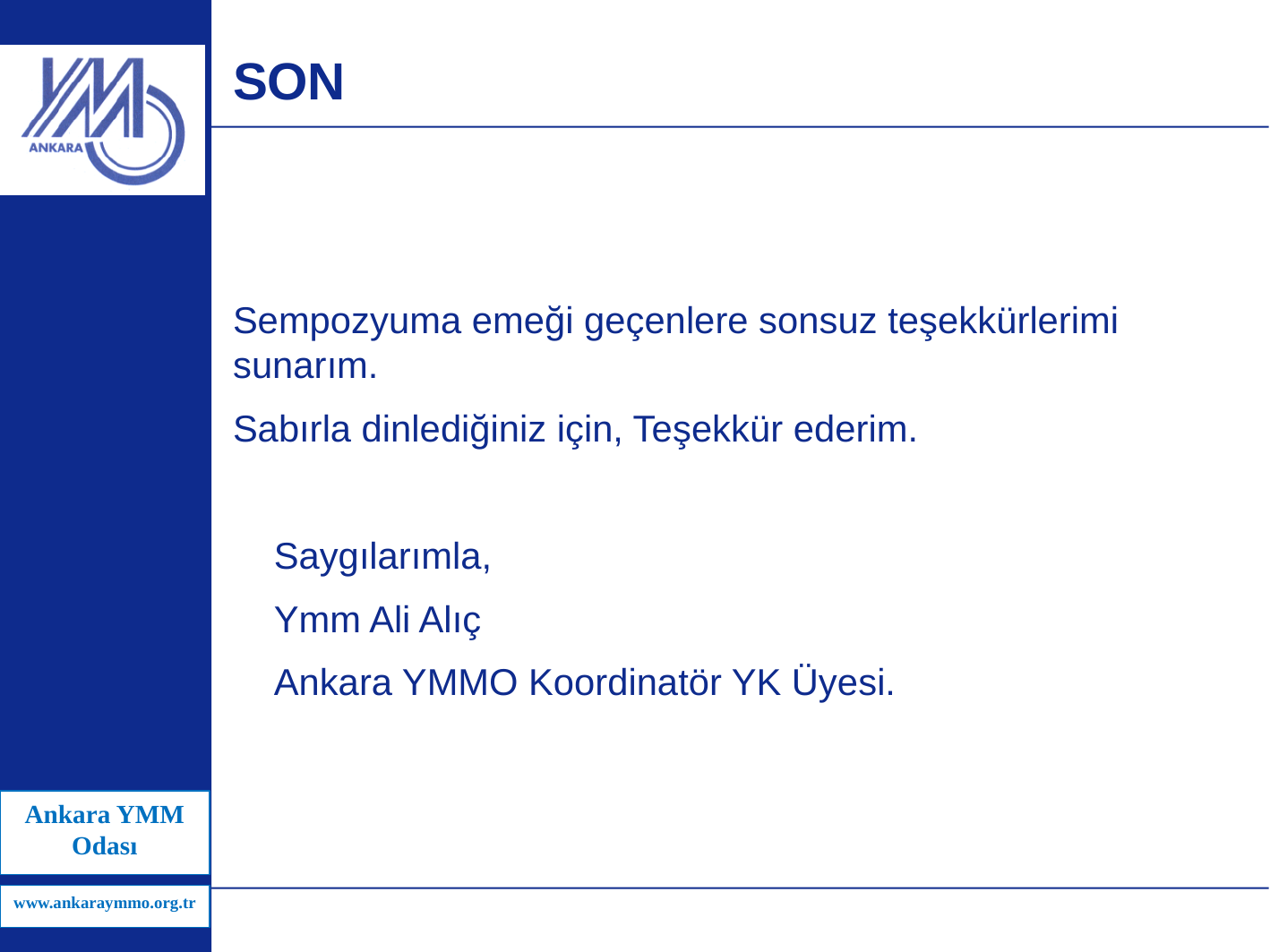

# SON

Sempozyuma emeği geçenlere sonsuz teşekkürlerimi sunarım.
Sabırla dinlediğiniz için, Teşekkür ederim.

    Saygılarımla,
    Ymm Ali Alıç
    Ankara YMMO Koordinatör YK Üyesi.